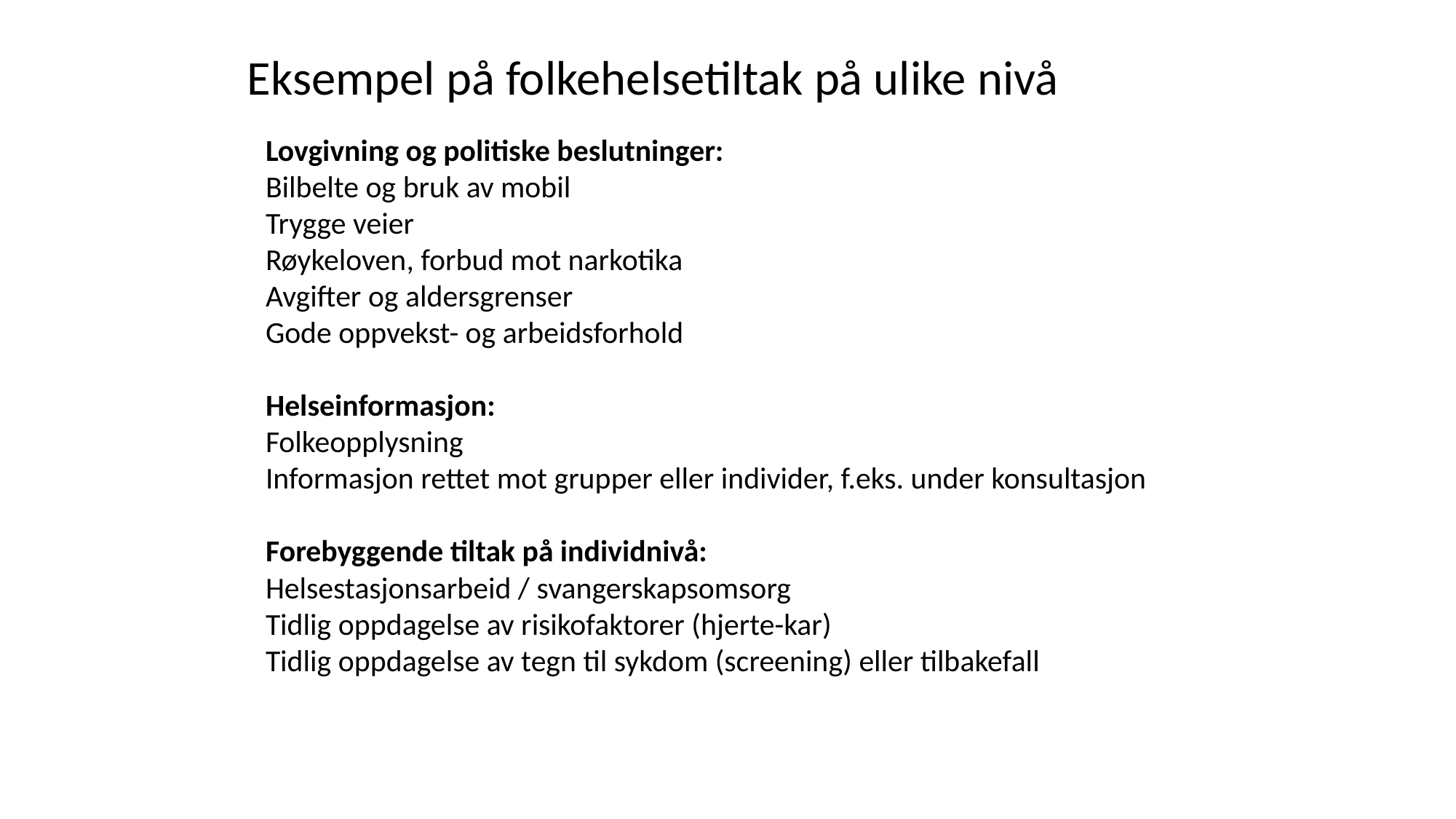

# Eksempel på folkehelsetiltak på ulike nivå
Lovgivning og politiske beslutninger:
Bilbelte og bruk av mobil
Trygge veier
Røykeloven, forbud mot narkotika
Avgifter og aldersgrenser
Gode oppvekst- og arbeidsforhold

Helseinformasjon:
Folkeopplysning
Informasjon rettet mot grupper eller individer, f.eks. under konsultasjon

Forebyggende tiltak på individnivå:
Helsestasjonsarbeid / svangerskapsomsorg
Tidlig oppdagelse av risikofaktorer (hjerte-kar)
Tidlig oppdagelse av tegn til sykdom (screening) eller tilbakefall